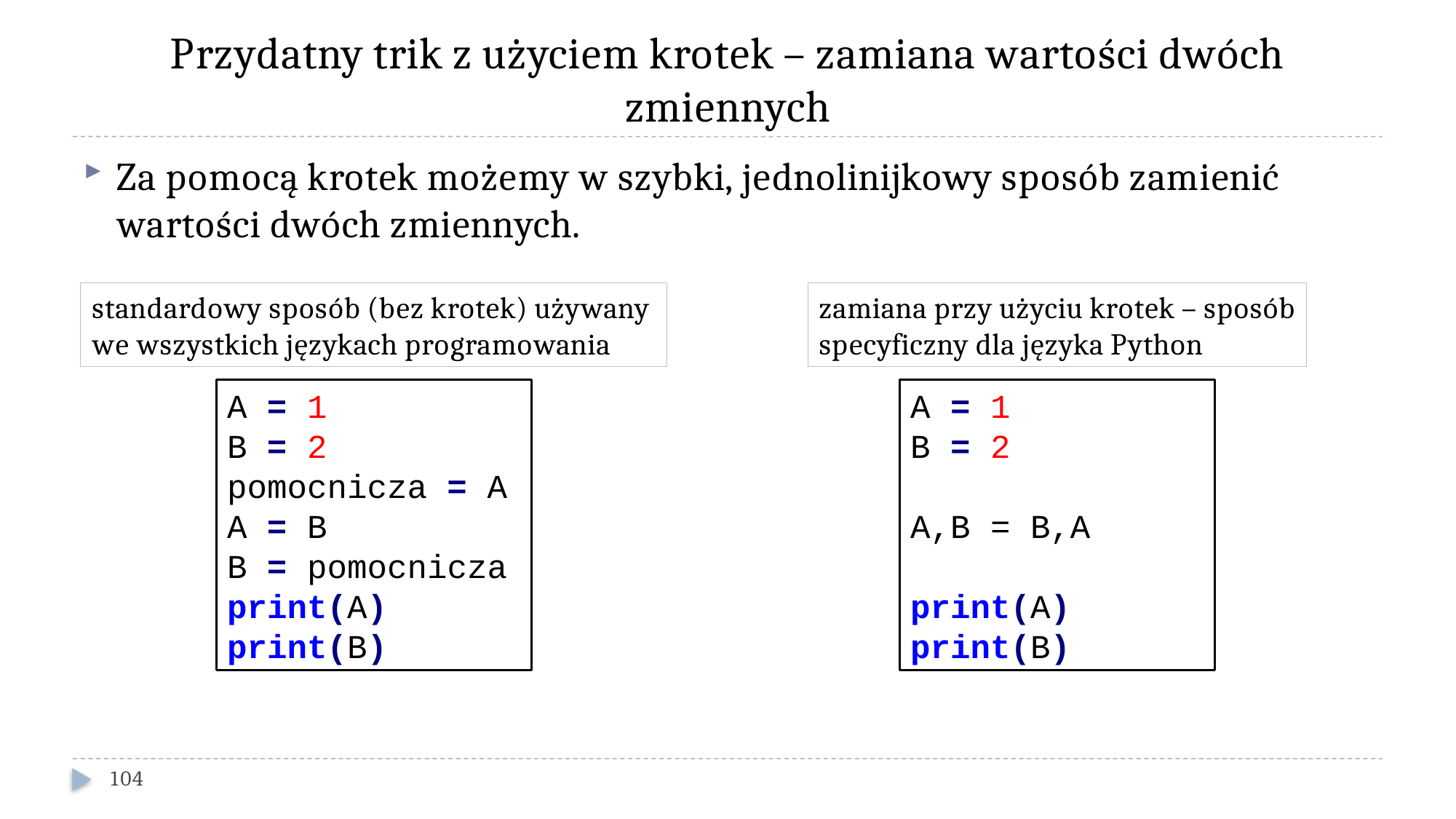

# Przydatny trik z użyciem krotek – zamiana wartości dwóch zmiennych
Za pomocą krotek możemy w szybki, jednolinijkowy sposób zamienić wartości dwóch zmiennych.
standardowy sposób (bez krotek) używany
we wszystkich językach programowania
zamiana przy użyciu krotek – sposób
specyficzny dla języka Python
A = 1
B = 2
pomocnicza = A
A = B
B = pomocnicza
print(A)
print(B)
A = 1
B = 2

A,B = B,A

print(A)
print(B)
104